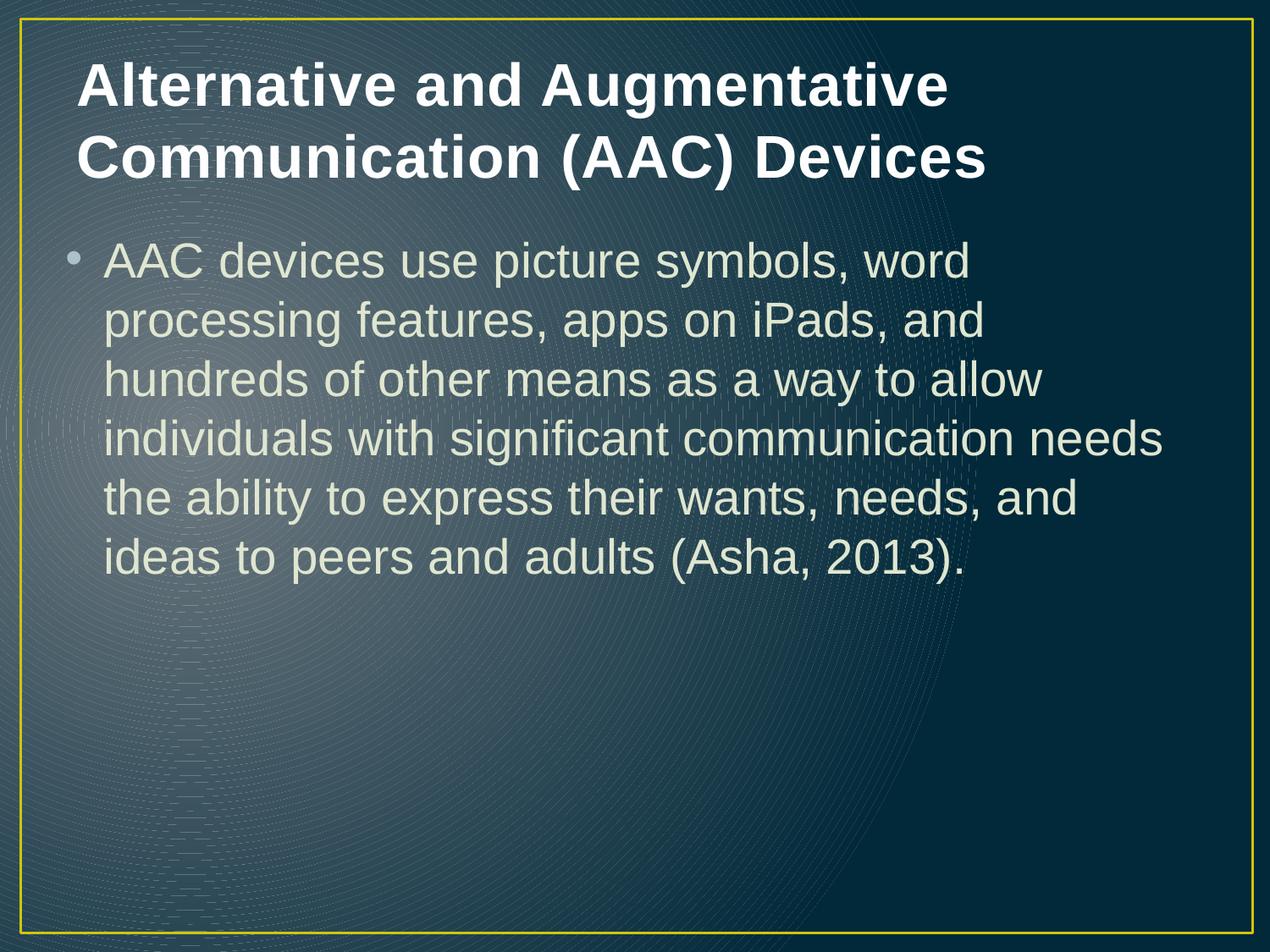

# Alternative and Augmentative Communication (AAC) Devices
AAC devices use picture symbols, word processing features, apps on iPads, and hundreds of other means as a way to allow individuals with significant communication needs the ability to express their wants, needs, and ideas to peers and adults (Asha, 2013).